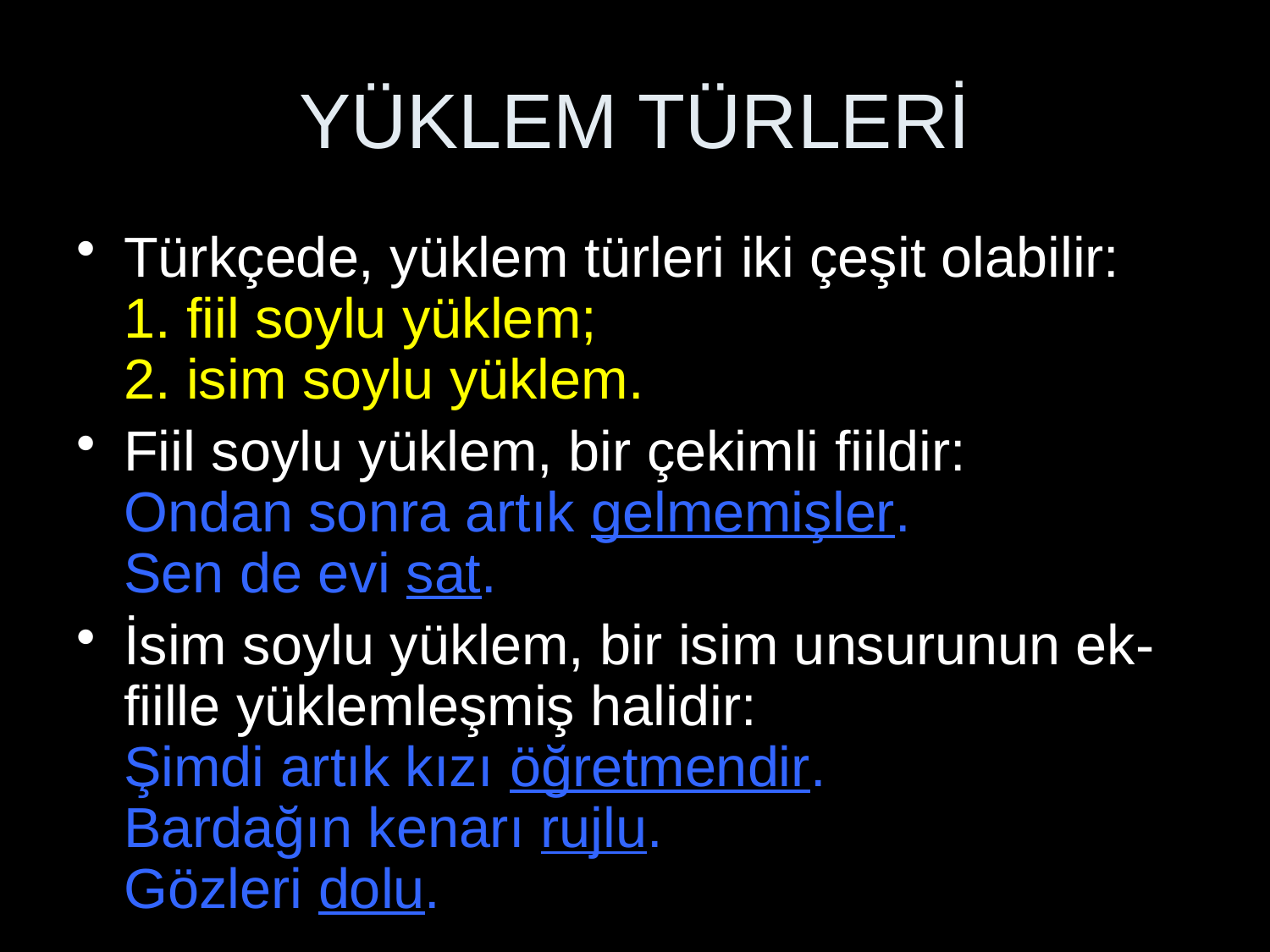

# YÜKLEM TÜRLERİ
Türkçede, yüklem türleri iki çeşit olabilir:
1. fiil soylu yüklem;
2. isim soylu yüklem.
Fiil soylu yüklem, bir çekimli fiildir:
Ondan sonra artık gelmemişler.
Sen de evi sat.
İsim soylu yüklem, bir isim unsurunun ek-fiille yüklemleşmiş halidir:
Şimdi artık kızı öğretmendir.
Bardağın kenarı rujlu.
Gözleri dolu.